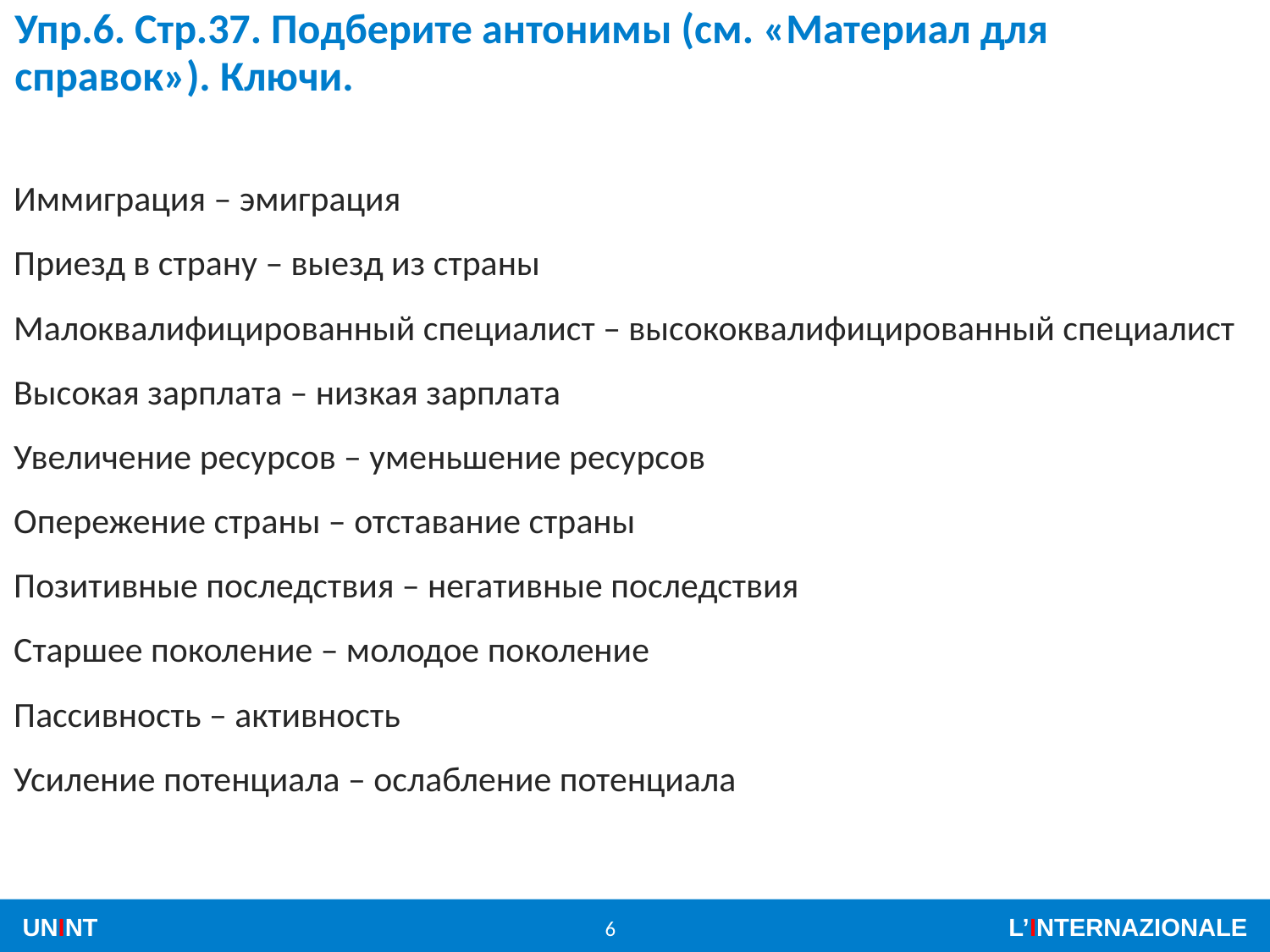

# Упр.6. Стр.37. Подберите антонимы (см. «Материал для справок»). Ключи.

Иммиграция – эмиграция
Приезд в страну – выезд из страны
Малоквалифицированный специалист – высококвалифицированный специалист
Высокая зарплата – низкая зарплата
Увеличение ресурсов – уменьшение ресурсов
Опережение страны – отставание страны
Позитивные последствия – негативные последствия
Старшее поколение – молодое поколение
Пассивность – активность
Усиление потенциала – ослабление потенциала
6